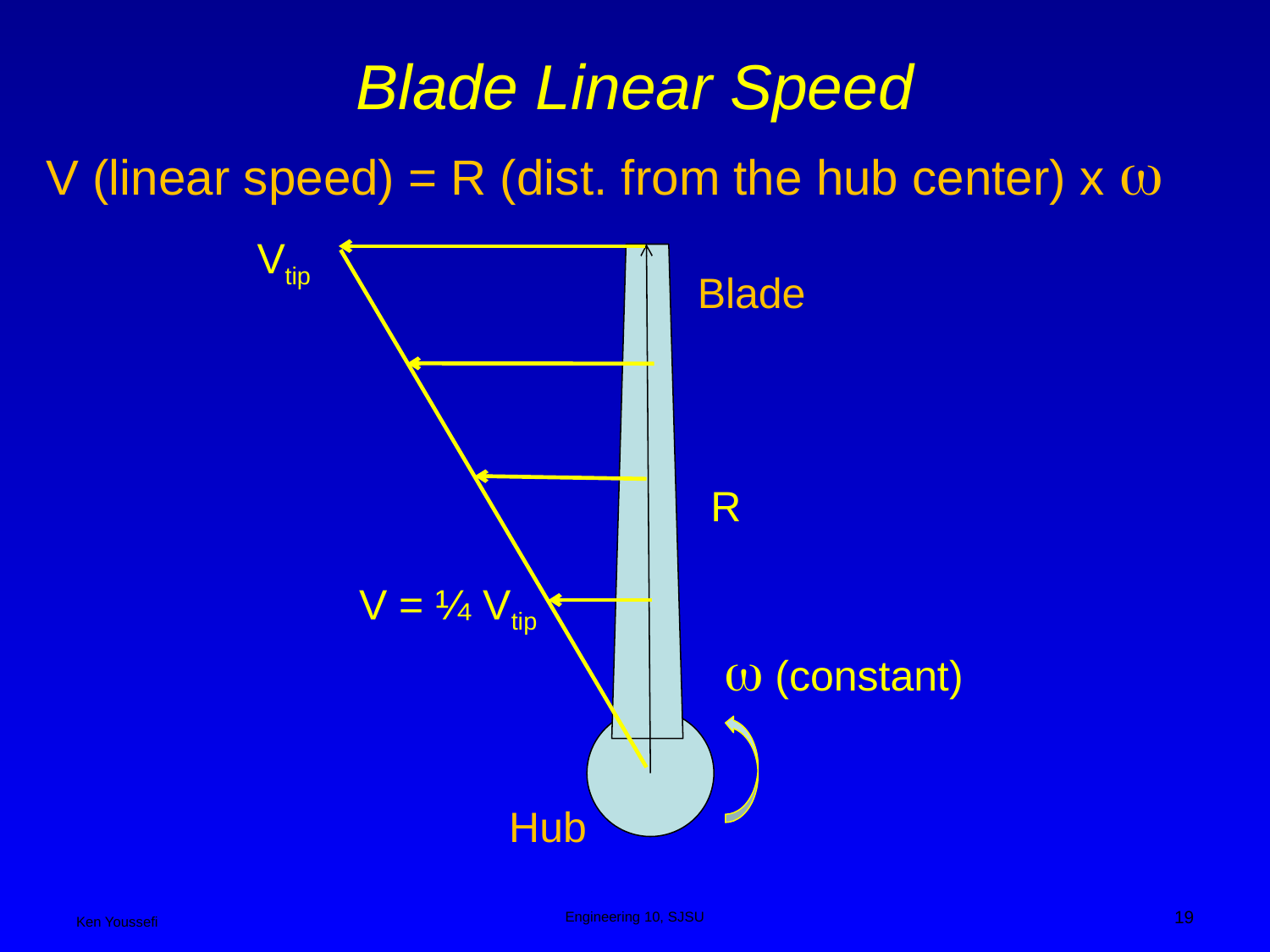

# Blade Linear Speed
V (linear speed) = R (dist. from the hub center) x ω
Vtip

Blade
R
V = ¼ Vtip
ω (constant)

Hub
19
Engineering 10, SJSU
Ken Youssefi